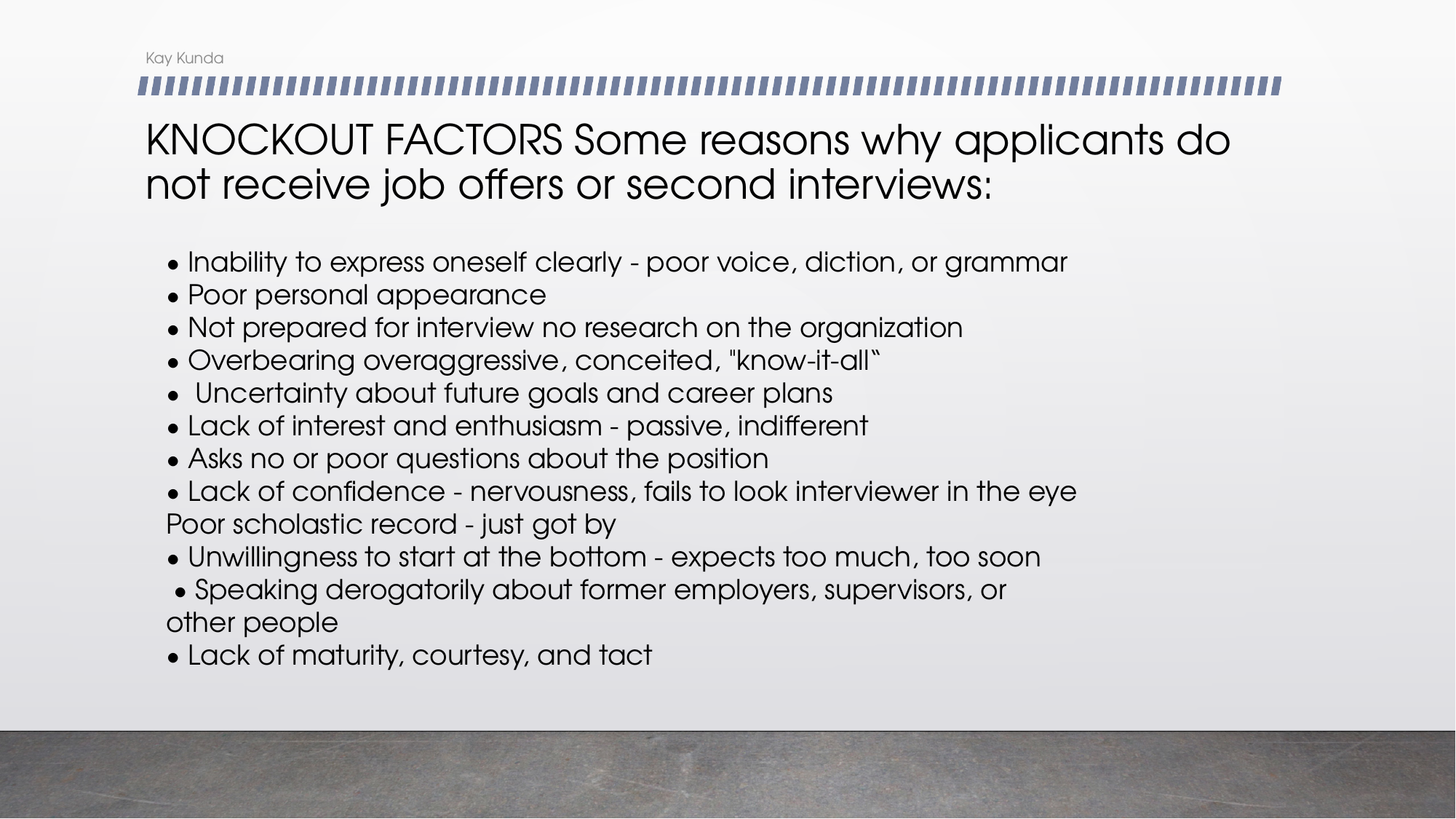

Kay Kunda
# KNOCKOUT FACTORS Some reasons why applicants do not receive job offers or second interviews:
• Inability to express oneself clearly - poor voice, diction, or grammar • Poor personal appearance
• Not prepared for interview no research on the organization
• Overbearing overaggressive, conceited, "know-it-all“
•  Uncertainty about future goals and career plans
• Lack of interest and enthusiasm - passive, indifferent
• Asks no or poor questions about the position
• Lack of confidence - nervousness, fails to look interviewer in the eye Poor scholastic record - just got by
• Unwillingness to start at the bottom - expects too much, too soon
 • Speaking derogatorily about former employers, supervisors, or other people
• Lack of maturity, courtesy, and tact